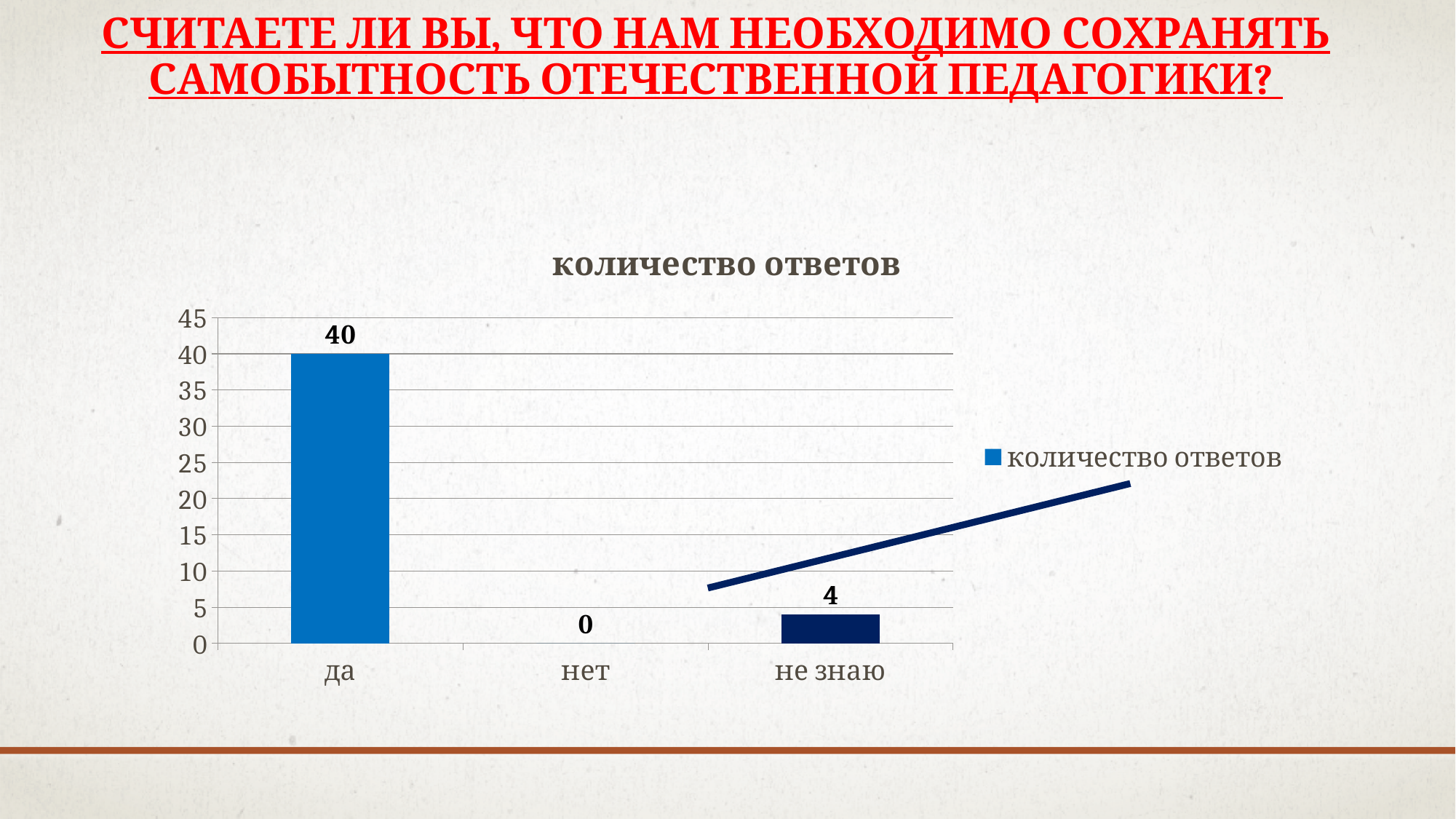

# Считаете ли вы, что нам необходимо сохранять самобытность отечественной педагогики?

### Chart:

| Category | количество ответов |
|---|---|
| да | 40.0 |
| нет | 0.0 |
| не знаю | 4.0 |